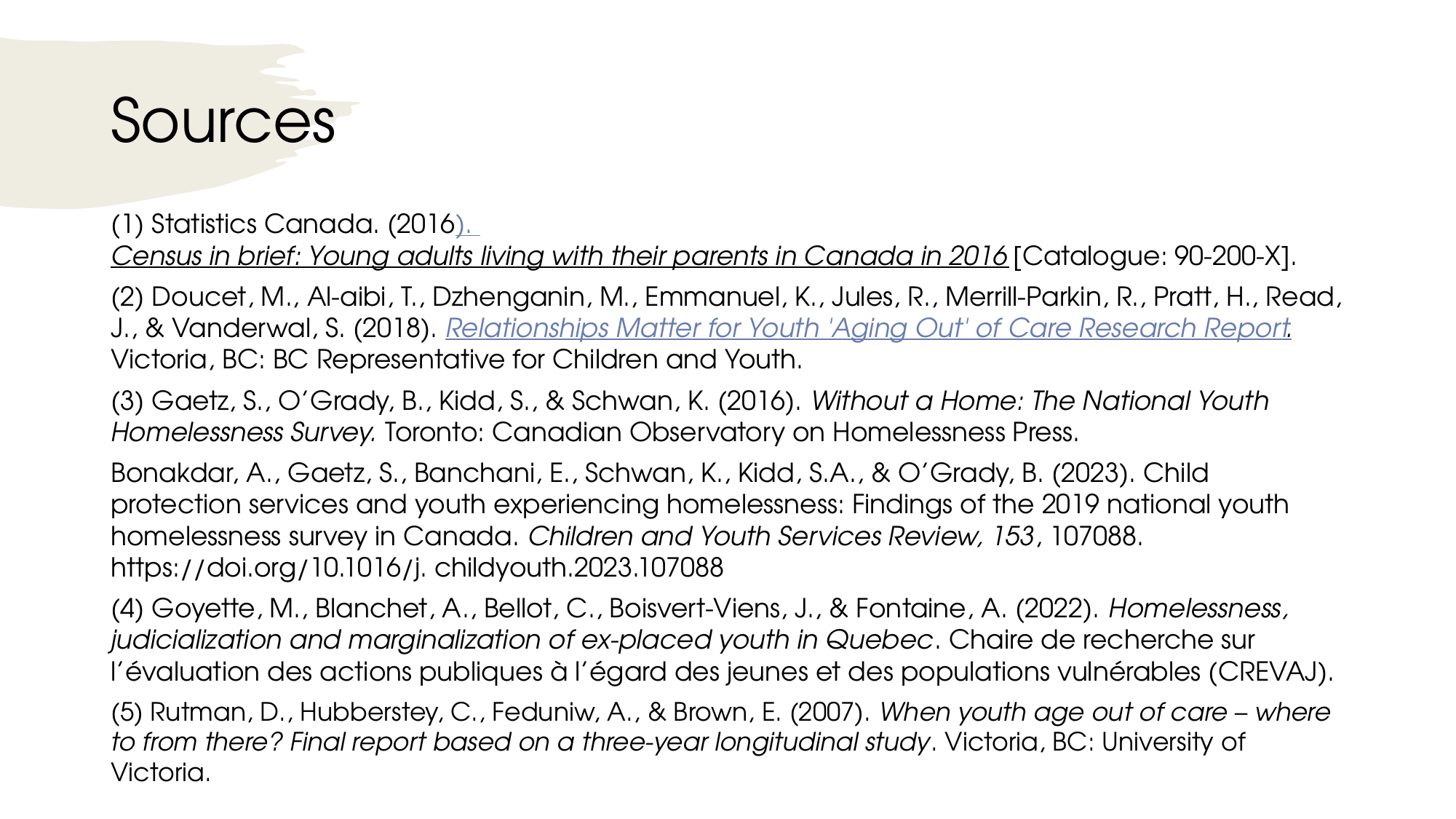

# Sources
(1) Statistics Canada. (2016). Census in brief: Young adults living with their parents in Canada in 2016 [Catalogue: 90-200-X].
(2) Doucet, M., Al-aibi, T., Dzhenganin, M., Emmanuel, K., Jules, R., Merrill-Parkin, R., Pratt, H., Read, J., & Vanderwal, S. (2018). Relationships Matter for Youth 'Aging Out' of Care Research Report. Victoria, BC: BC Representative for Children and Youth.
(3) Gaetz, S., O’Grady, B., Kidd, S., & Schwan, K. (2016). Without a Home: The National Youth Homelessness Survey. Toronto: Canadian Observatory on Homelessness Press.
Bonakdar, A., Gaetz, S., Banchani, E., Schwan, K., Kidd, S.A., & O’Grady, B. (2023). Child protection services and youth experiencing homelessness: Findings of the 2019 national youth homelessness survey in Canada. Children and Youth Services Review, 153, 107088. https://doi.org/10.1016/j. childyouth.2023.107088
(4) Goyette, M., Blanchet, A., Bellot, C., Boisvert-Viens, J., & Fontaine, A. (2022). Homelessness, judicialization and marginalization of ex-placed youth in Quebec. Chaire de recherche sur l’évaluation des actions publiques à l’égard des jeunes et des populations vulnérables (CREVAJ).
(5) Rutman, D., Hubberstey, C., Feduniw, A., & Brown, E. (2007). When youth age out of care – where to from there? Final report based on a three-year longitudinal study. Victoria, BC: University of Victoria.